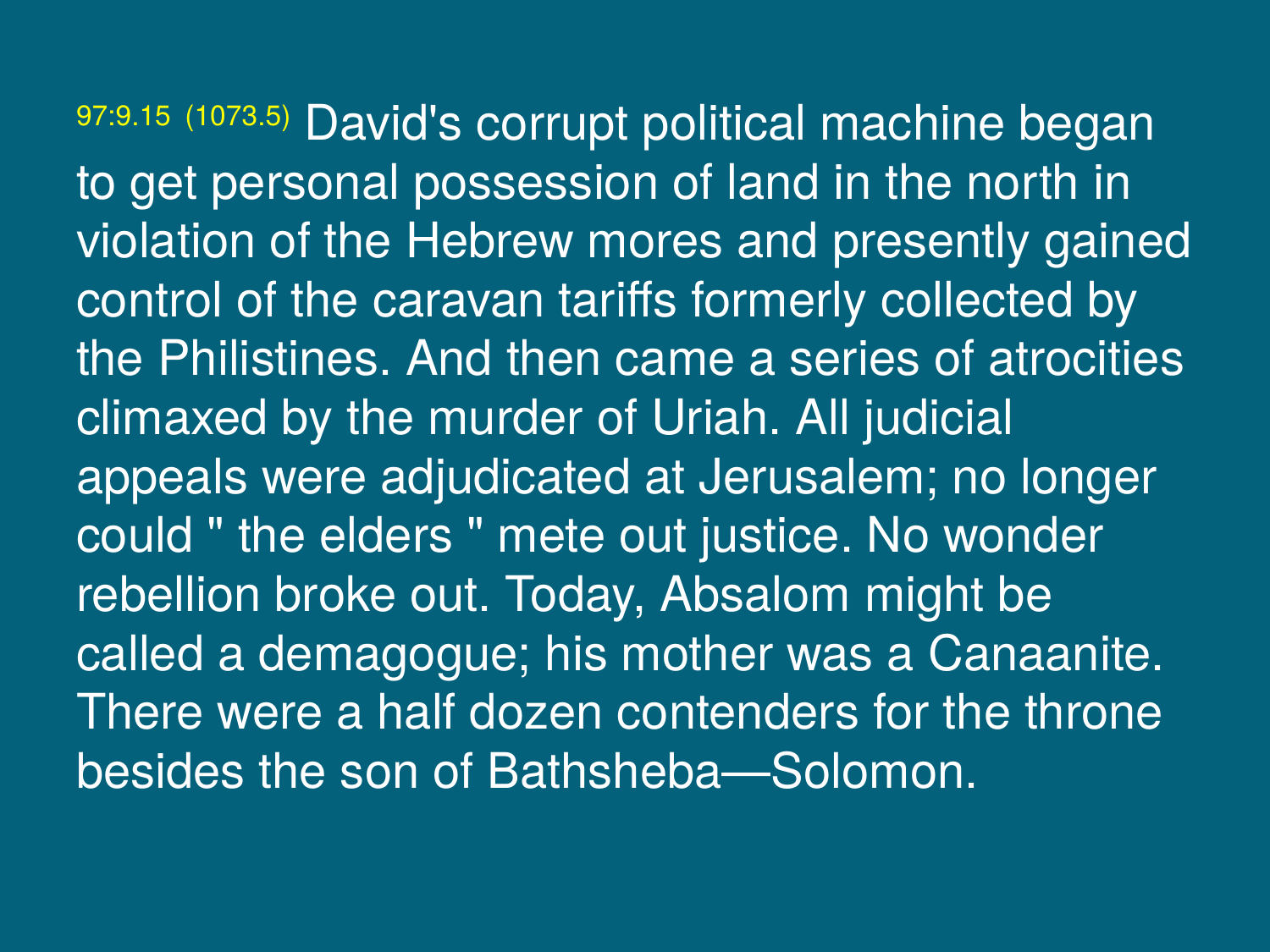

97:9.15 (1073.5) David's corrupt political machine began to get personal possession of land in the north in violation of the Hebrew mores and presently gained control of the caravan tariffs formerly collected by the Philistines. And then came a series of atrocities climaxed by the murder of Uriah. All judicial appeals were adjudicated at Jerusalem; no longer could " the elders " mete out justice. No wonder rebellion broke out. Today, Absalom might be called a demagogue; his mother was a Canaanite. There were a half dozen contenders for the throne besides the son of Bathsheba—Solomon.